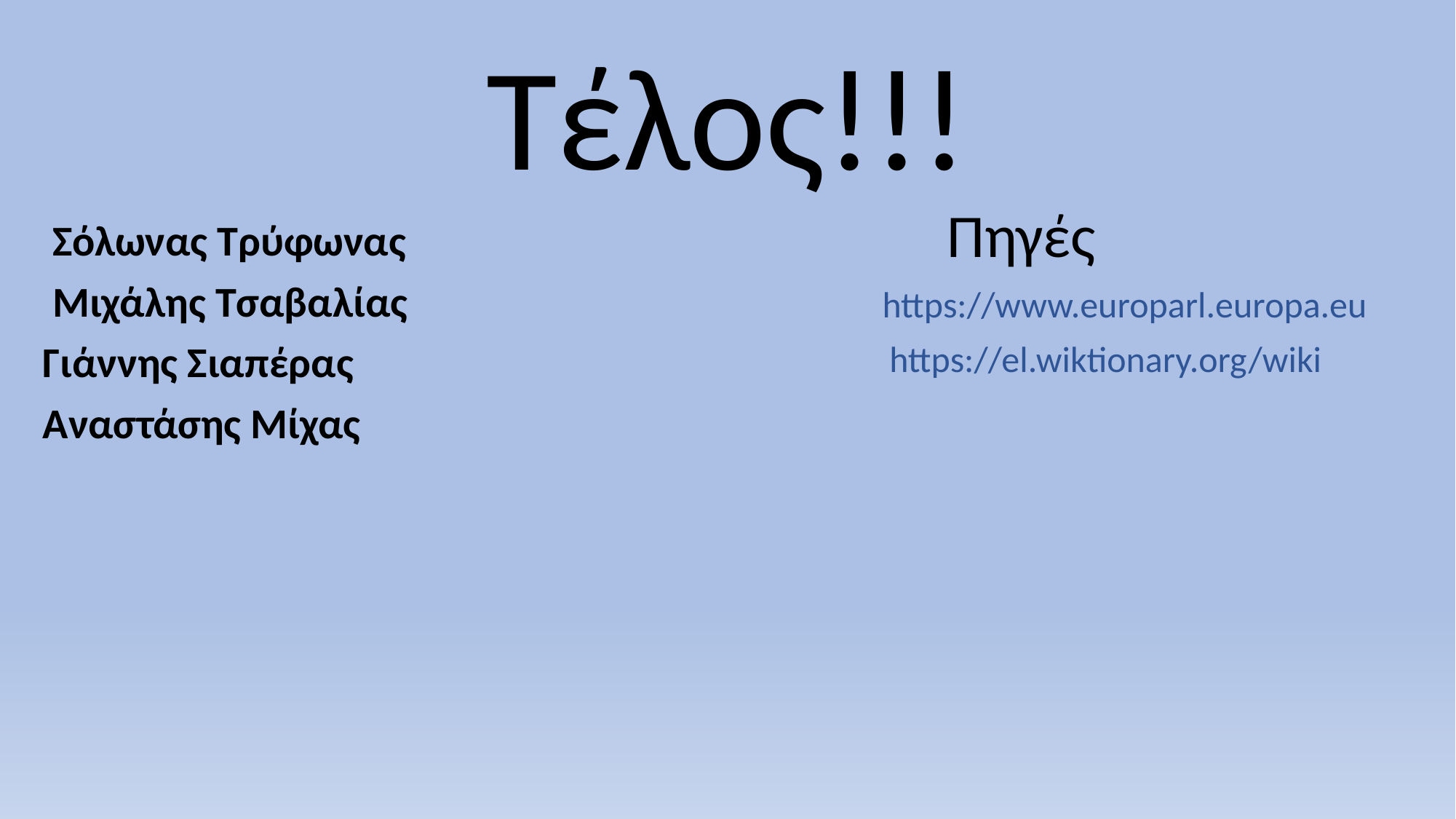

# Τέλος!!!
Πηγές
 Σόλωνας Τρύφωνας
 Μιχάλης Τσαβαλίας
Γιάννης Σιαπέρας
Αναστάσης Μίχας
https://www.europarl.europa.eu
https://el.wiktionary.org/wiki